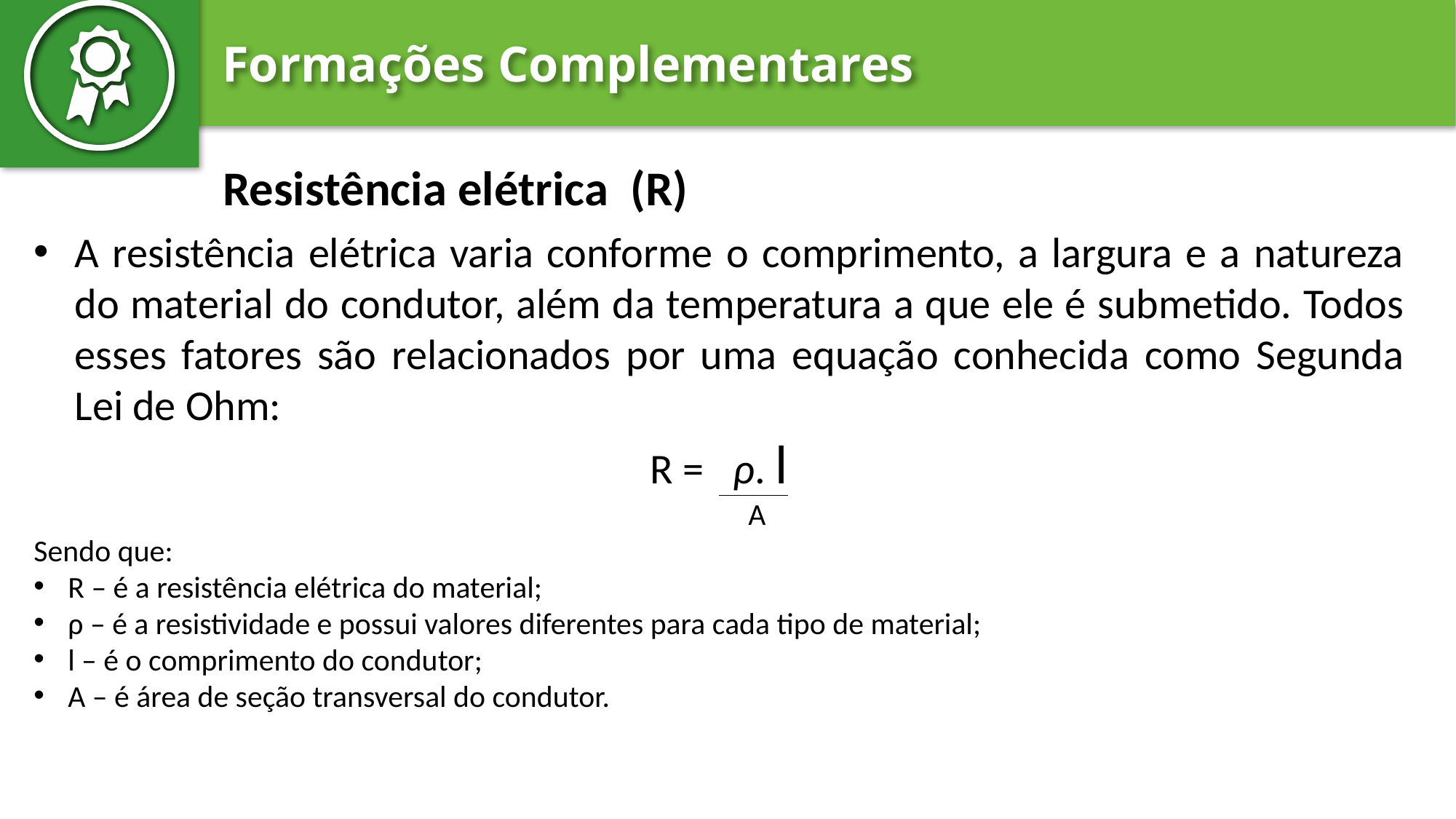

Resistência elétrica  (R)
A resistência elétrica varia conforme o comprimento, a largura e a natureza do material do condutor, além da temperatura a que ele é submetido. Todos esses fatores são relacionados por uma equação conhecida como Segunda Lei de Ohm:
R =   ρ. l
           A
Sendo que:
R – é a resistência elétrica do material;
ρ – é a resistividade e possui valores diferentes para cada tipo de material;
l – é o comprimento do condutor;
A – é área de seção transversal do condutor.